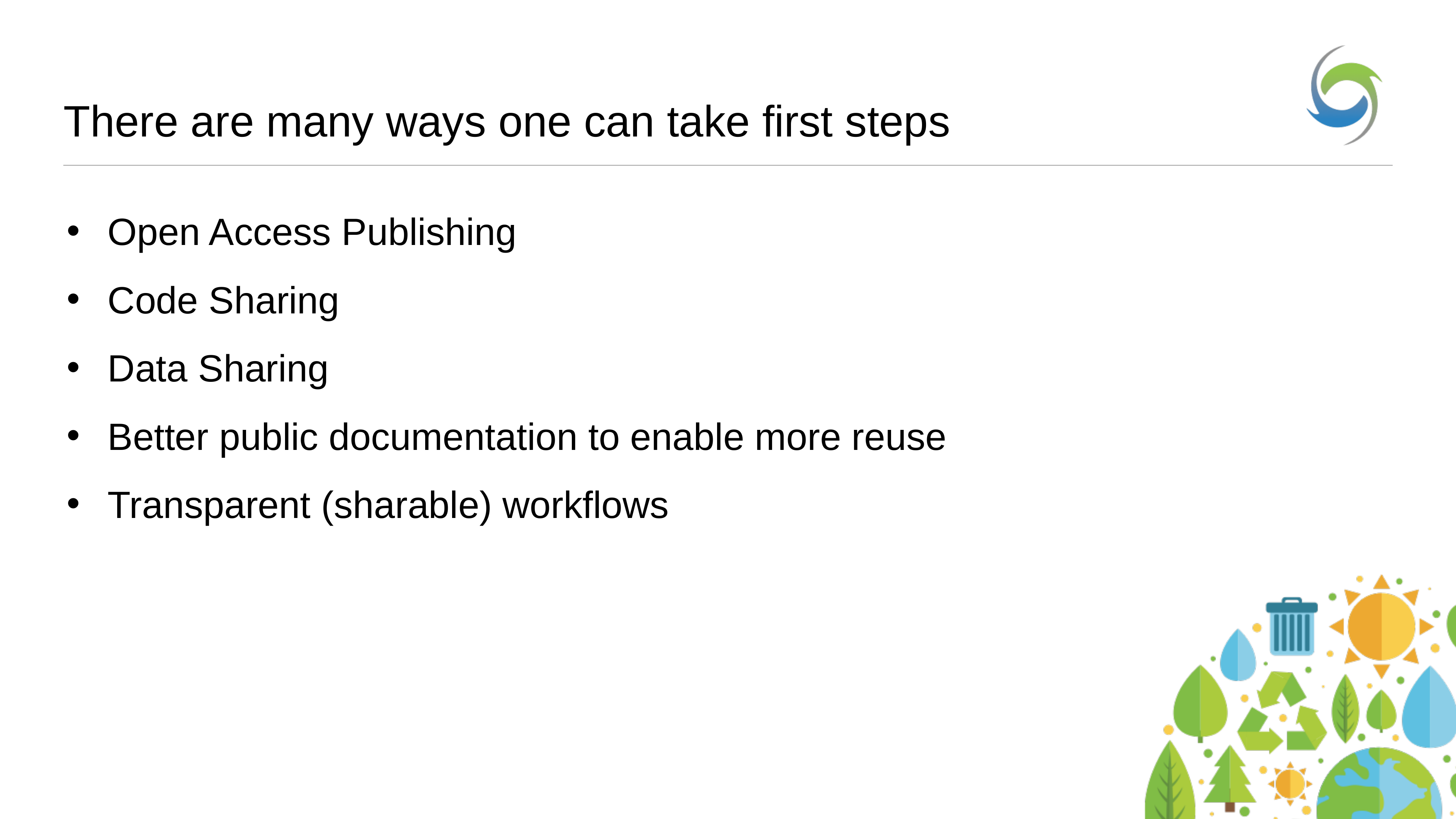

# There are many ways one can take first steps
Open Access Publishing
Code Sharing
Data Sharing
Better public documentation to enable more reuse
Transparent (sharable) workflows